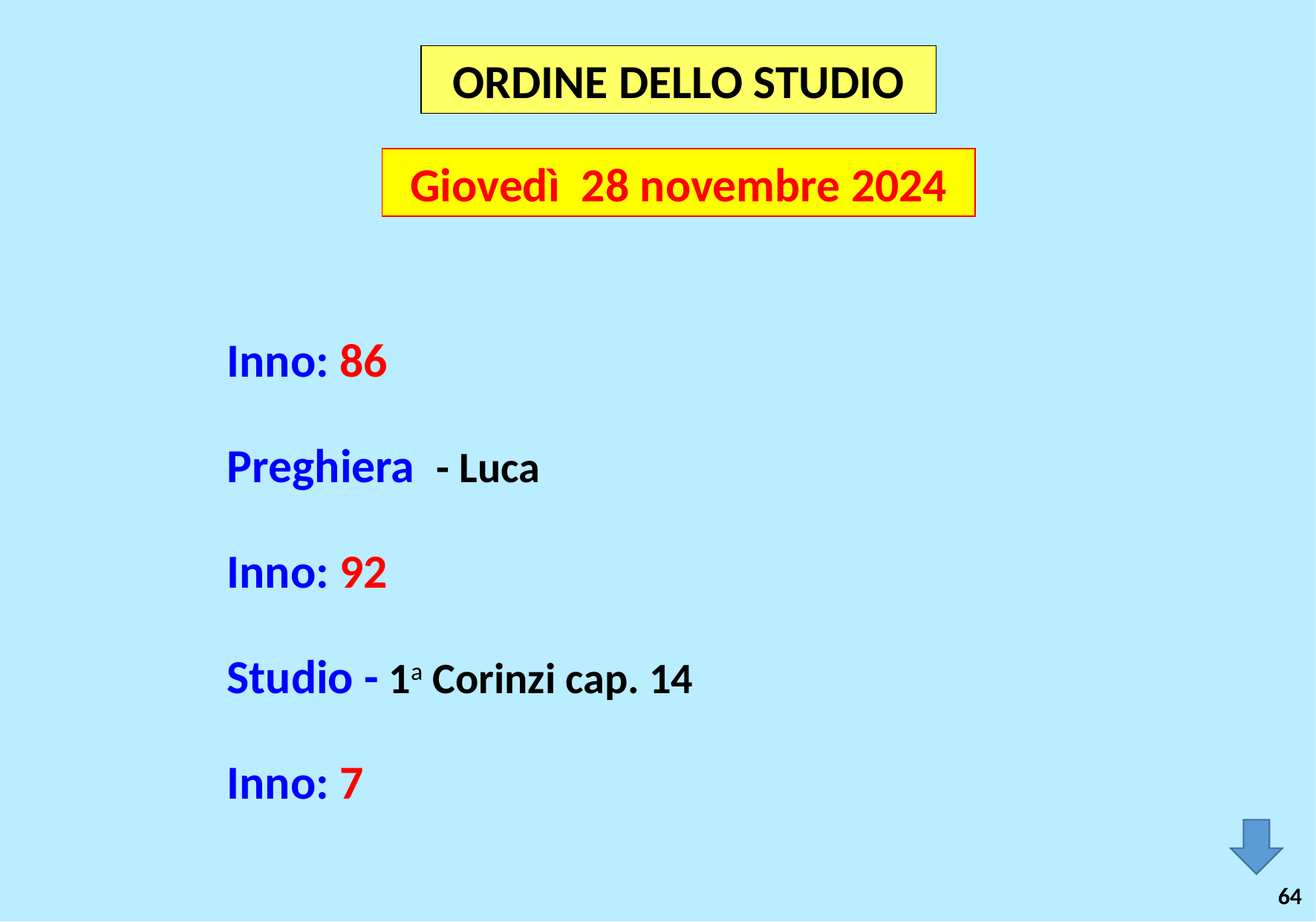

ORDINE DELLO STUDIO
Giovedì  28 novembre 2024
Inno: 86
Preghiera  - Luca
Inno: 92
Studio - 1a Corinzi cap. 14
Inno: 7

64